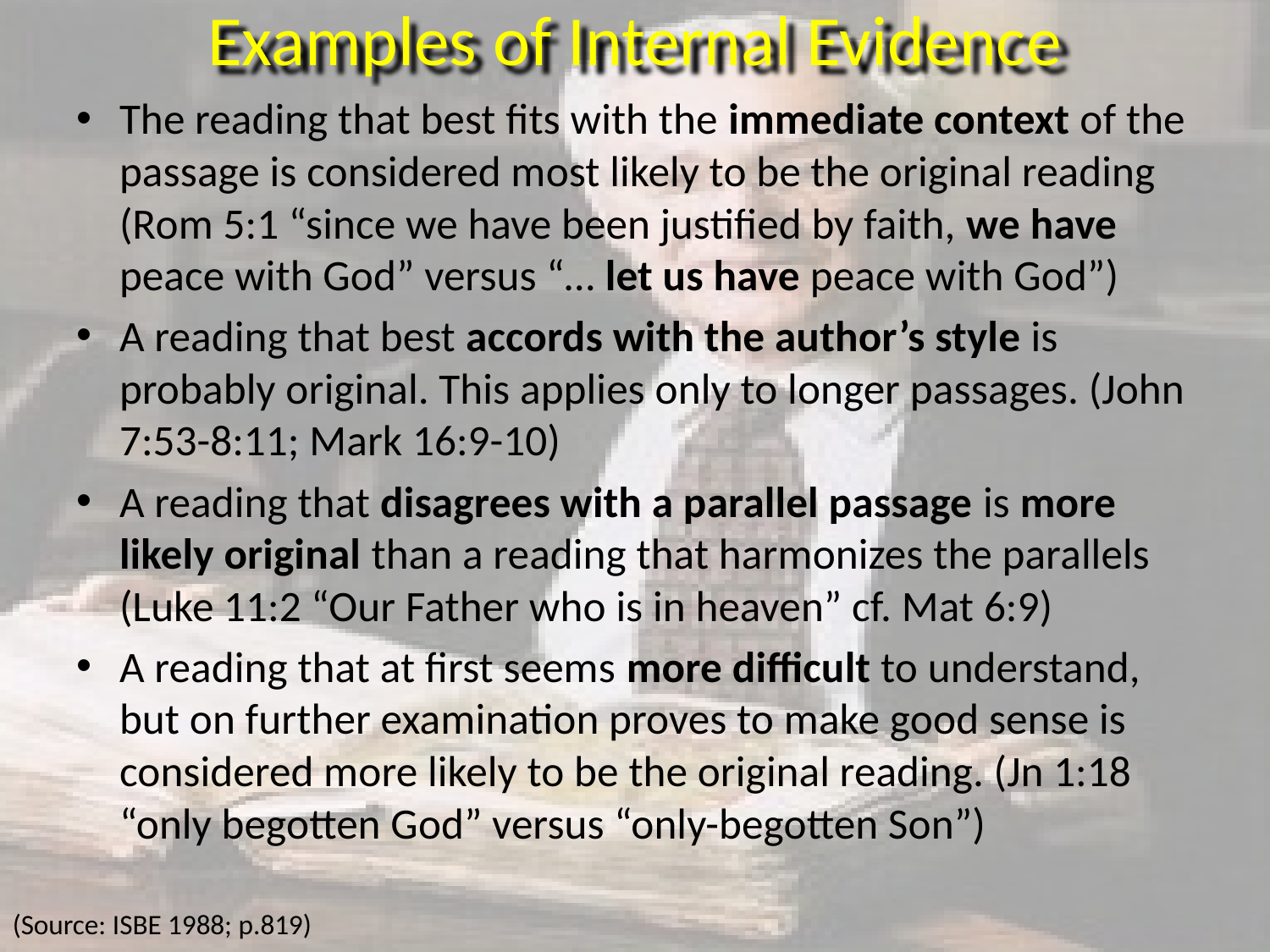

# Examples of Internal Evidence
The reading that best fits with the immediate context of the passage is considered most likely to be the original reading (Rom 5:1 “since we have been justified by faith, we have peace with God” versus “… let us have peace with God”)
A reading that best accords with the author’s style is probably original. This applies only to longer passages. (John 7:53-8:11; Mark 16:9-10)
A reading that disagrees with a parallel passage is more likely original than a reading that harmonizes the parallels (Luke 11:2 “Our Father who is in heaven” cf. Mat 6:9)
A reading that at first seems more difficult to understand, but on further examination proves to make good sense is considered more likely to be the original reading. (Jn 1:18 “only begotten God” versus “only-begotten Son”)

(Source: ISBE 1988; p.819)